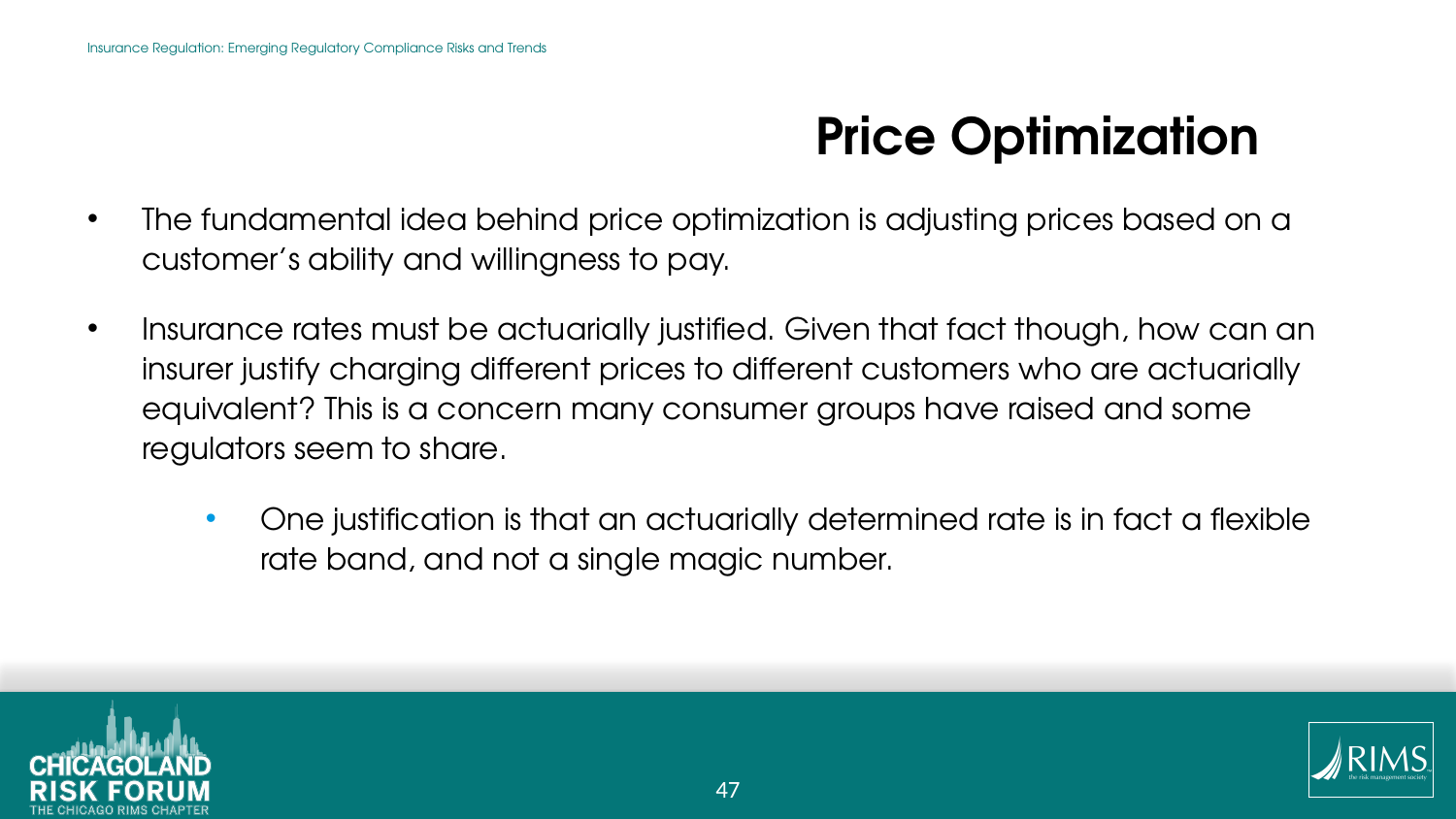

# Insurance Regulation: Emerging Regulatory Compliance Risks and Trends
					Price Optimization
The fundamental idea behind price optimization is adjusting prices based on a customer’s ability and willingness to pay.
Insurance rates must be actuarially justified. Given that fact though, how can an insurer justify charging different prices to different customers who are actuarially equivalent? This is a concern many consumer groups have raised and some regulators seem to share.
One justification is that an actuarially determined rate is in fact a flexible rate band, and not a single magic number.